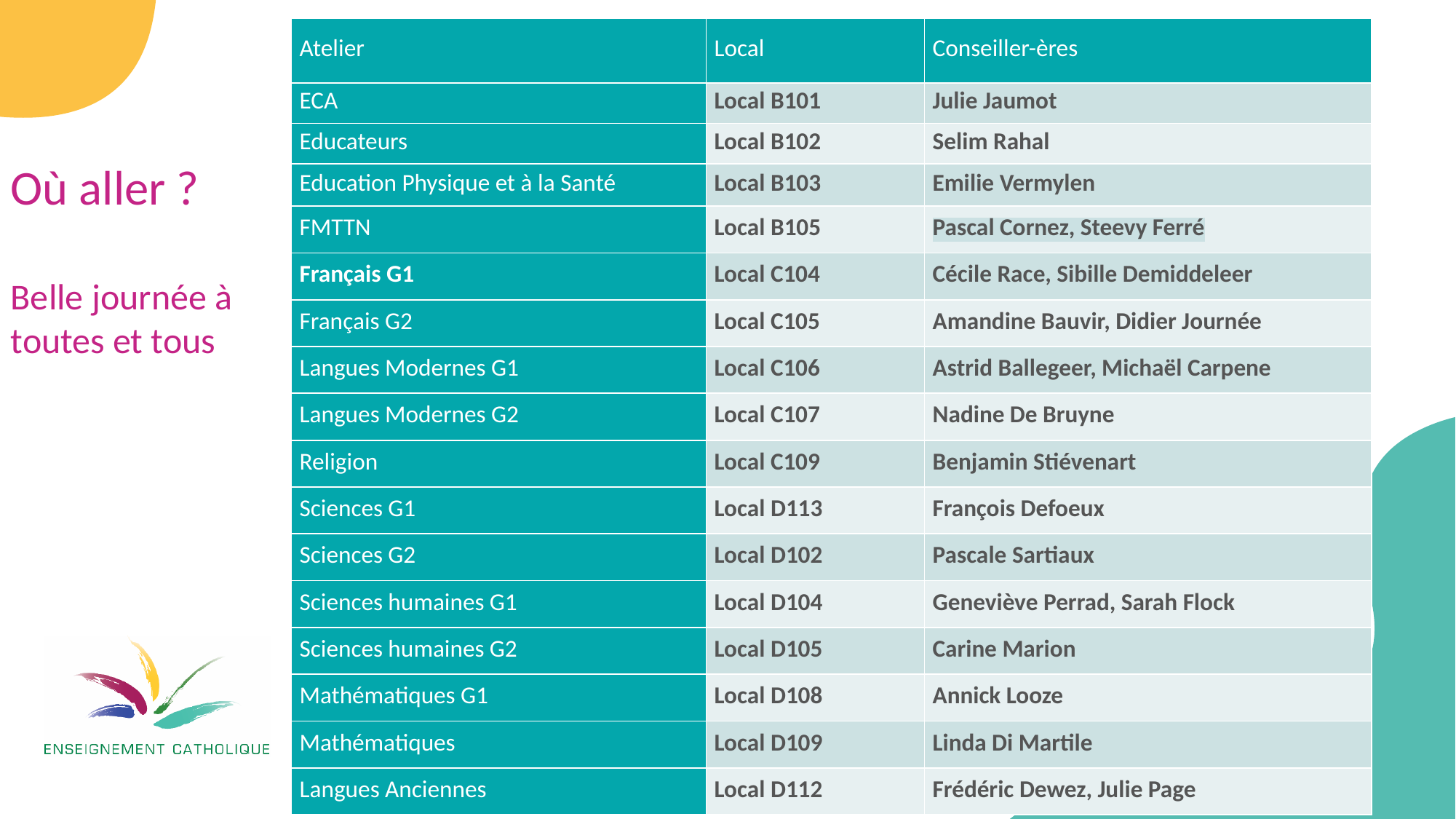

| Atelier | Local | Conseiller-ères |
| --- | --- | --- |
| ECA | Local B101 | Julie Jaumot |
| Educateurs | Local B102 | Selim Rahal |
| Education Physique et à la Santé | Local B103 | Emilie Vermylen |
| FMTTN | Local B105 | Pascal Cornez, Steevy Ferré |
| Français G1 | Local C104 | Cécile Race, Sibille Demiddeleer |
| Français G2 | Local C105 | Amandine Bauvir, Didier Journée |
| Langues Modernes G1 | Local C106 | Astrid Ballegeer, Michaël Carpene |
| Langues Modernes G2 | Local C107 | Nadine De Bruyne |
| Religion | Local C109 | Benjamin Stiévenart |
| Sciences G1 | Local D113 | François Defoeux |
| Sciences G2 | Local D102 | Pascale Sartiaux |
| Sciences humaines G1 | Local D104 | Geneviève Perrad, Sarah Flock |
| Sciences humaines G2 | Local D105 | Carine Marion |
| Mathématiques G1 | Local D108 | Annick Looze |
| Mathématiques | Local D109 | Linda Di Martile |
| Langues Anciennes | Local D112 | Frédéric Dewez, Julie Page |
Où aller ?

Belle journée à toutes et tous